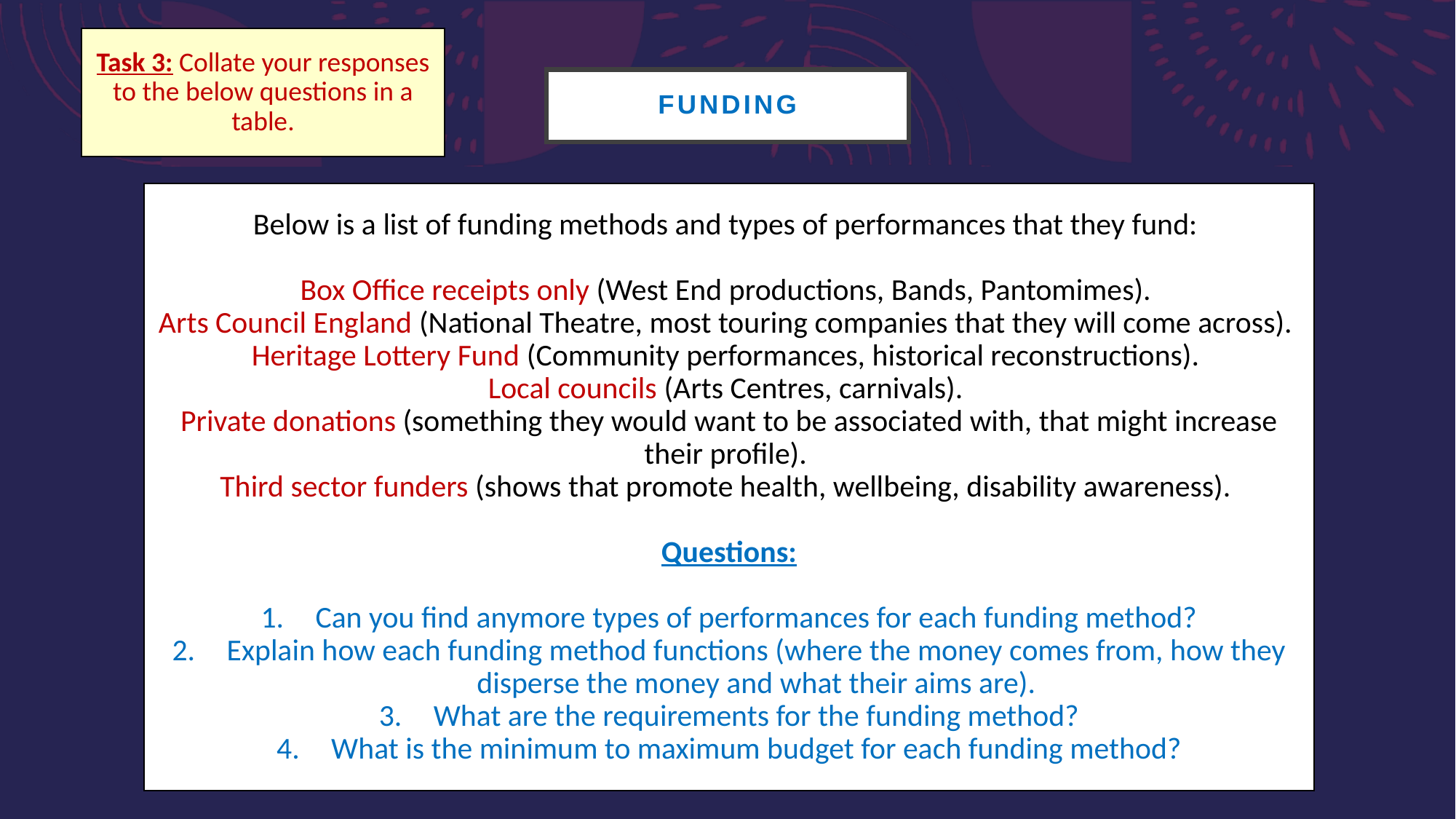

Task 3: Collate your responses to the below questions in a table.
funding
Below is a list of funding methods and types of performances that they fund:
Box Office receipts only (West End productions, Bands, Pantomimes).
Arts Council England (National Theatre, most touring companies that they will come across).
Heritage Lottery Fund (Community performances, historical reconstructions).
Local councils (Arts Centres, carnivals).
Private donations (something they would want to be associated with, that might increase their profile).
Third sector funders (shows that promote health, wellbeing, disability awareness).
Questions:

Can you find anymore types of performances for each funding method?
Explain how each funding method functions (where the money comes from, how they disperse the money and what their aims are).
What are the requirements for the funding method?
What is the minimum to maximum budget for each funding method?